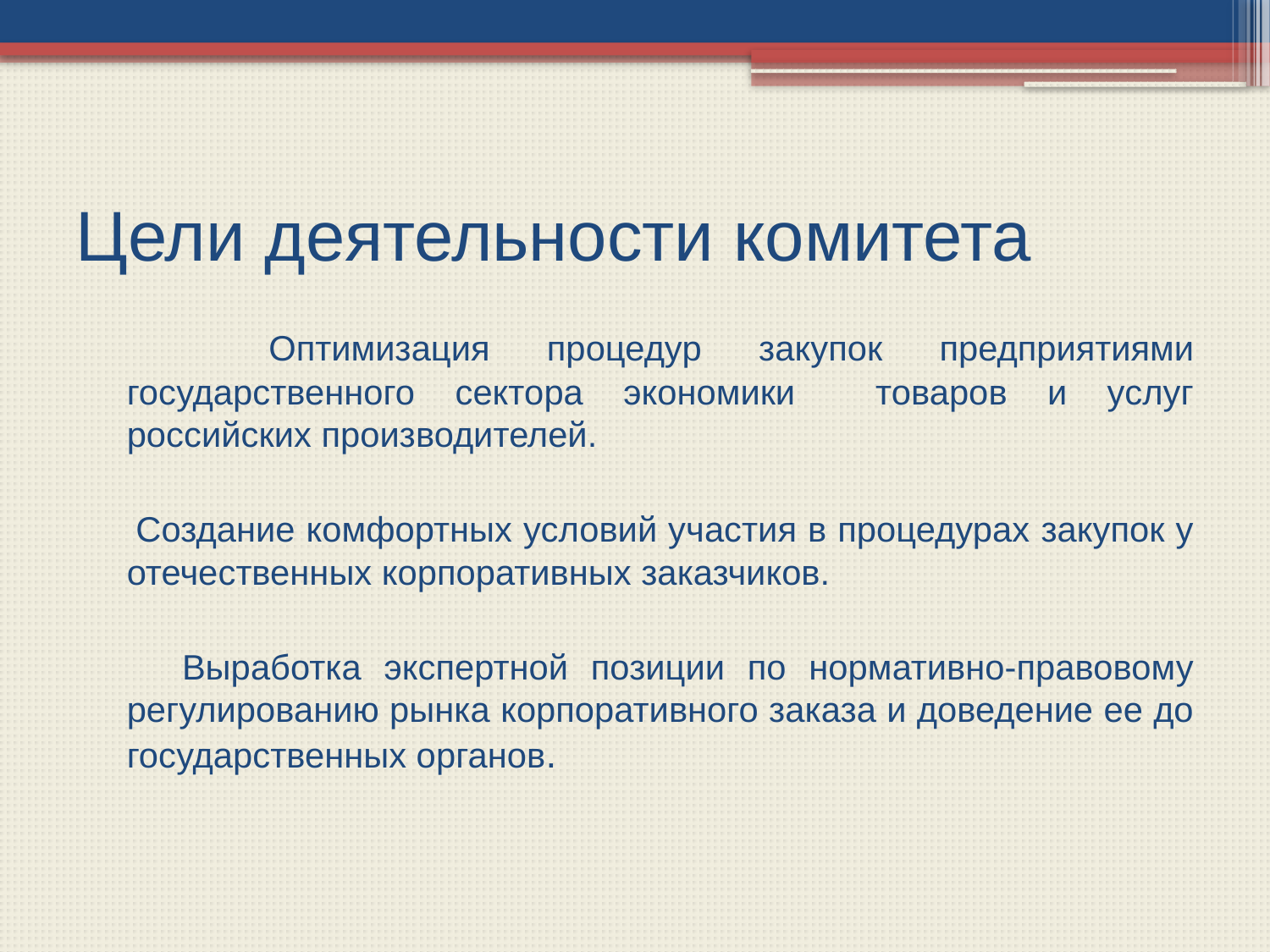

# Цели деятельности комитета
   Оптимизация процедур закупок предприятиями государственного сектора экономики  товаров и услуг российских производителей.

    Создание комфортных условий участия в процедурах закупок у отечественных корпоративных заказчиков.

    Выработка экспертной позиции по нормативно-правовому регулированию рынка корпоративного заказа и доведение ее до государственных органов.